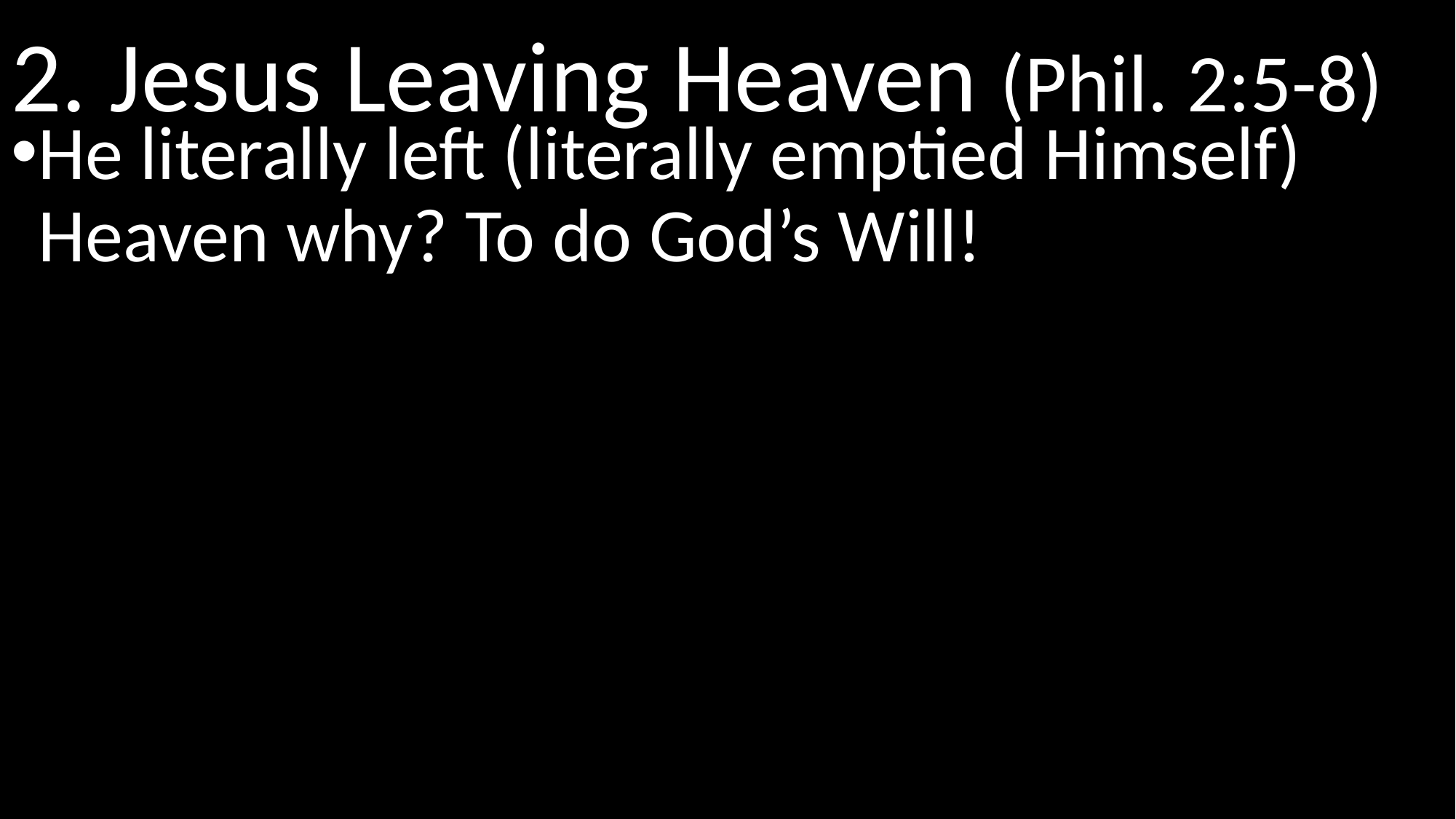

# 2. Jesus Leaving Heaven (Phil. 2:5-8)
He literally left (literally emptied Himself) Heaven why? To do God’s Will!